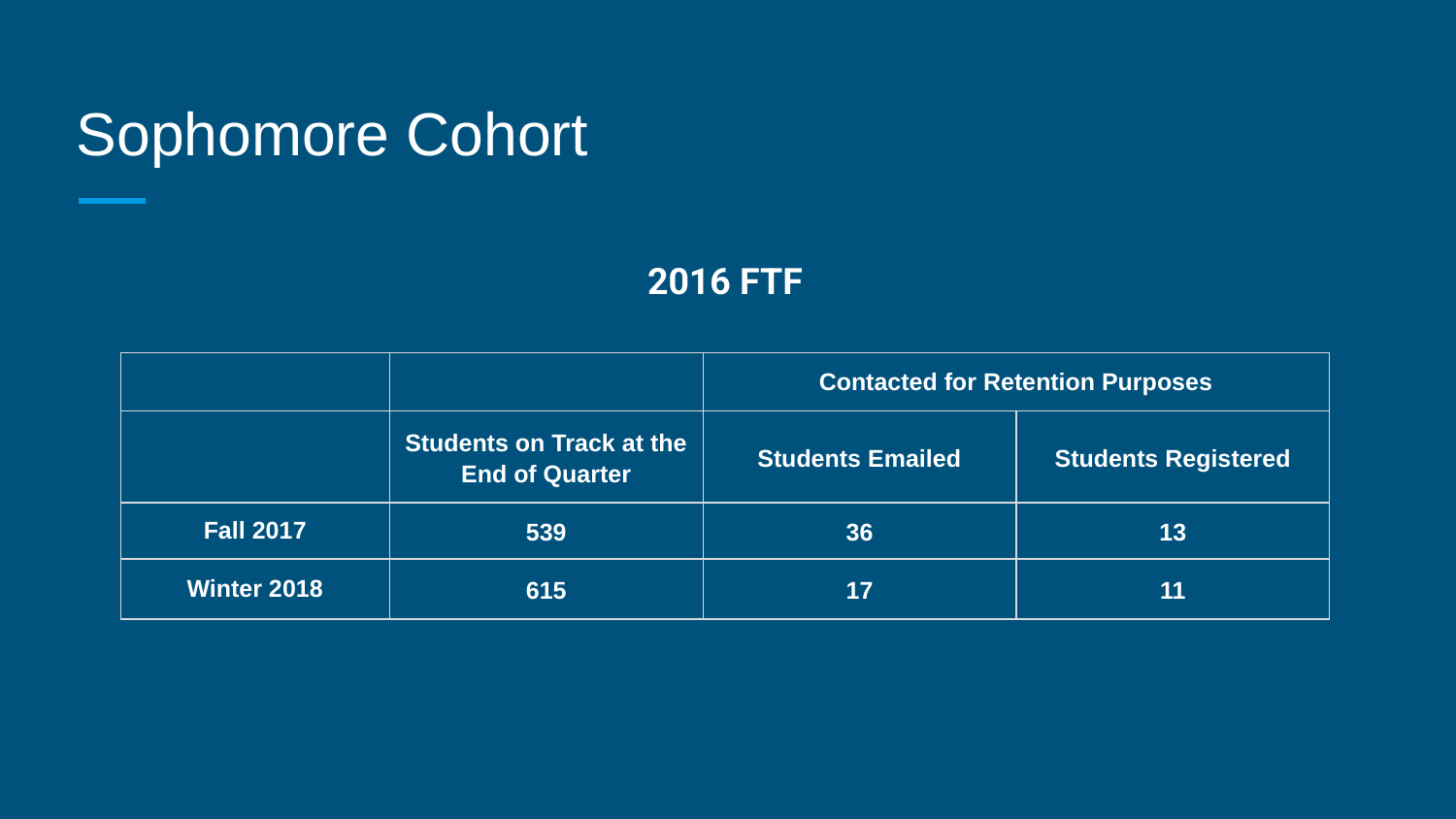

# Sophomore Cohort
2016 FTF
|  |  | Contacted for Retention Purposes |  |
| --- | --- | --- | --- |
|  | Students on Track at the End of Quarter | Students Emailed | Students Registered |
| Fall 2017 | 539 | 36 | 13 |
| Winter 2018 | 615 | 17 | 11 |